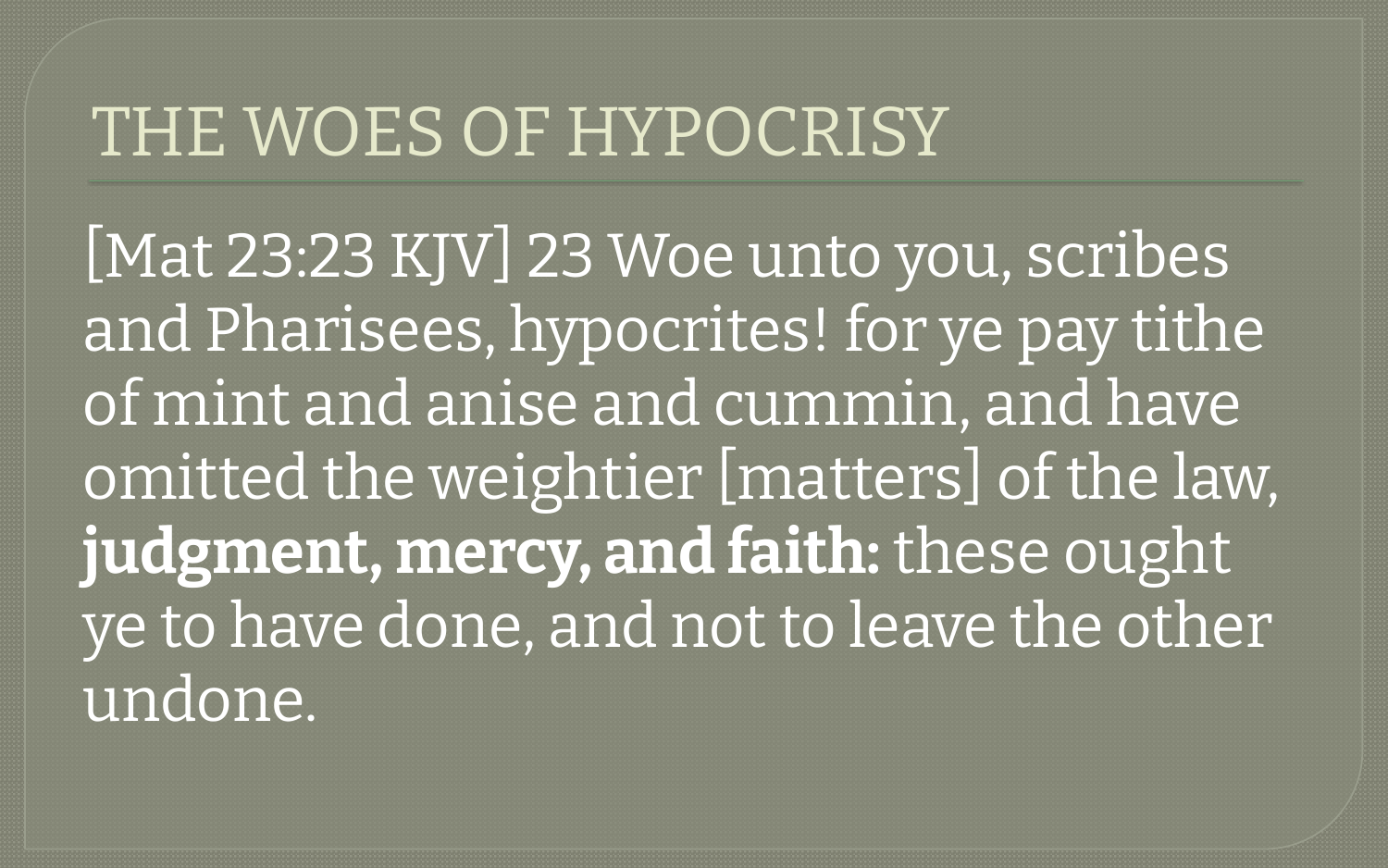

# THE WOES OF HYPOCRISY
[Mat 23:23 KJV] 23 Woe unto you, scribes and Pharisees, hypocrites! for ye pay tithe of mint and anise and cummin, and have omitted the weightier [matters] of the law, judgment, mercy, and faith: these ought ye to have done, and not to leave the other undone.